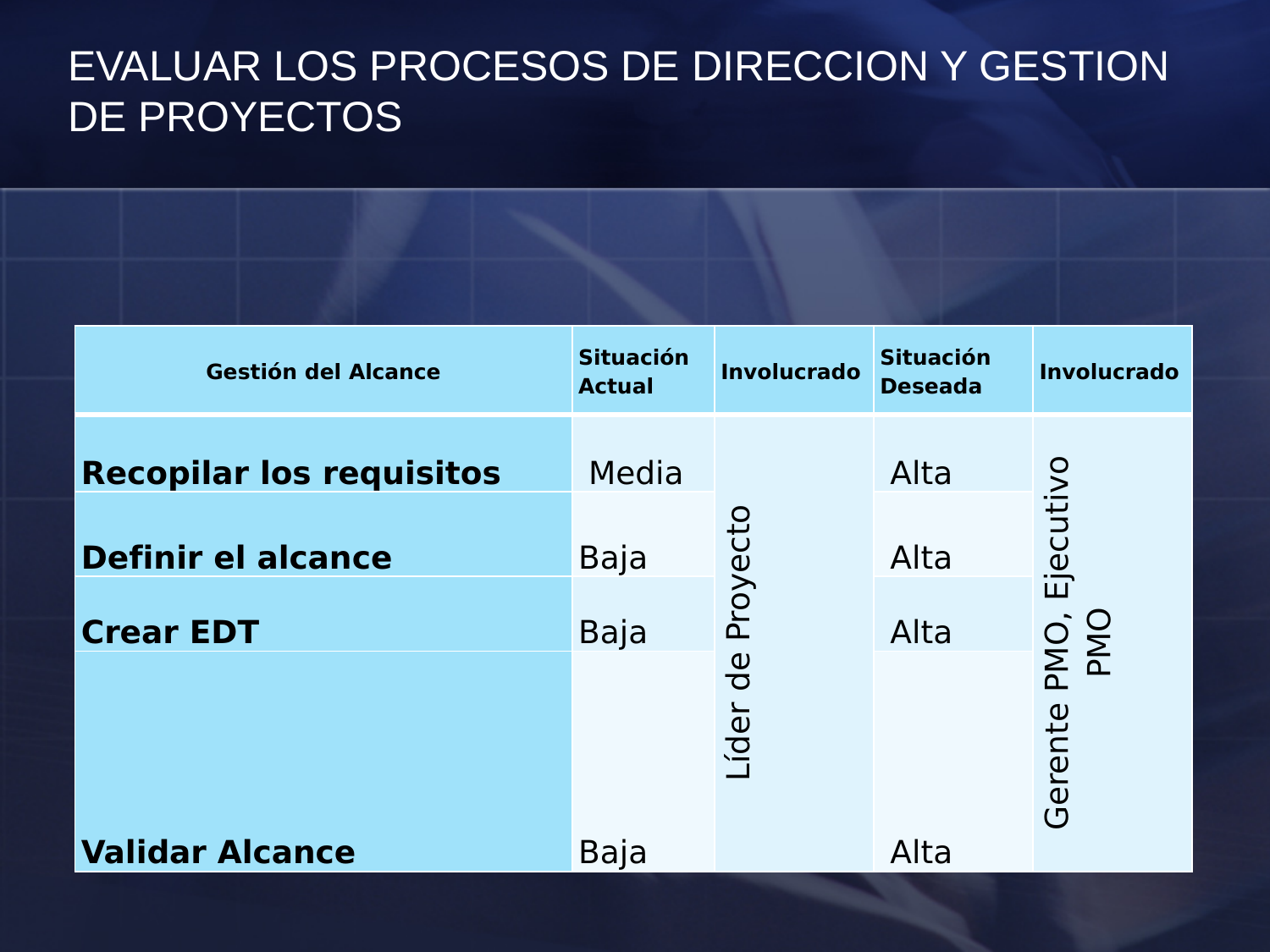

# EVALUAR LOS PROCESOS DE DIRECCION Y GESTION DE PROYECTOS

| Gestión del Alcance | Situación Actual | Involucrado | Situación Deseada | Involucrado |
| --- | --- | --- | --- | --- |
| Recopilar los requisitos | Media | Líder de Proyecto | Alta | Gerente PMO, Ejecutivo PMO |
| Definir el alcance | Baja |  | Alta |  |
| Crear EDT | Baja |  | Alta |  |
| Validar Alcance | Baja |  | Alta |  |